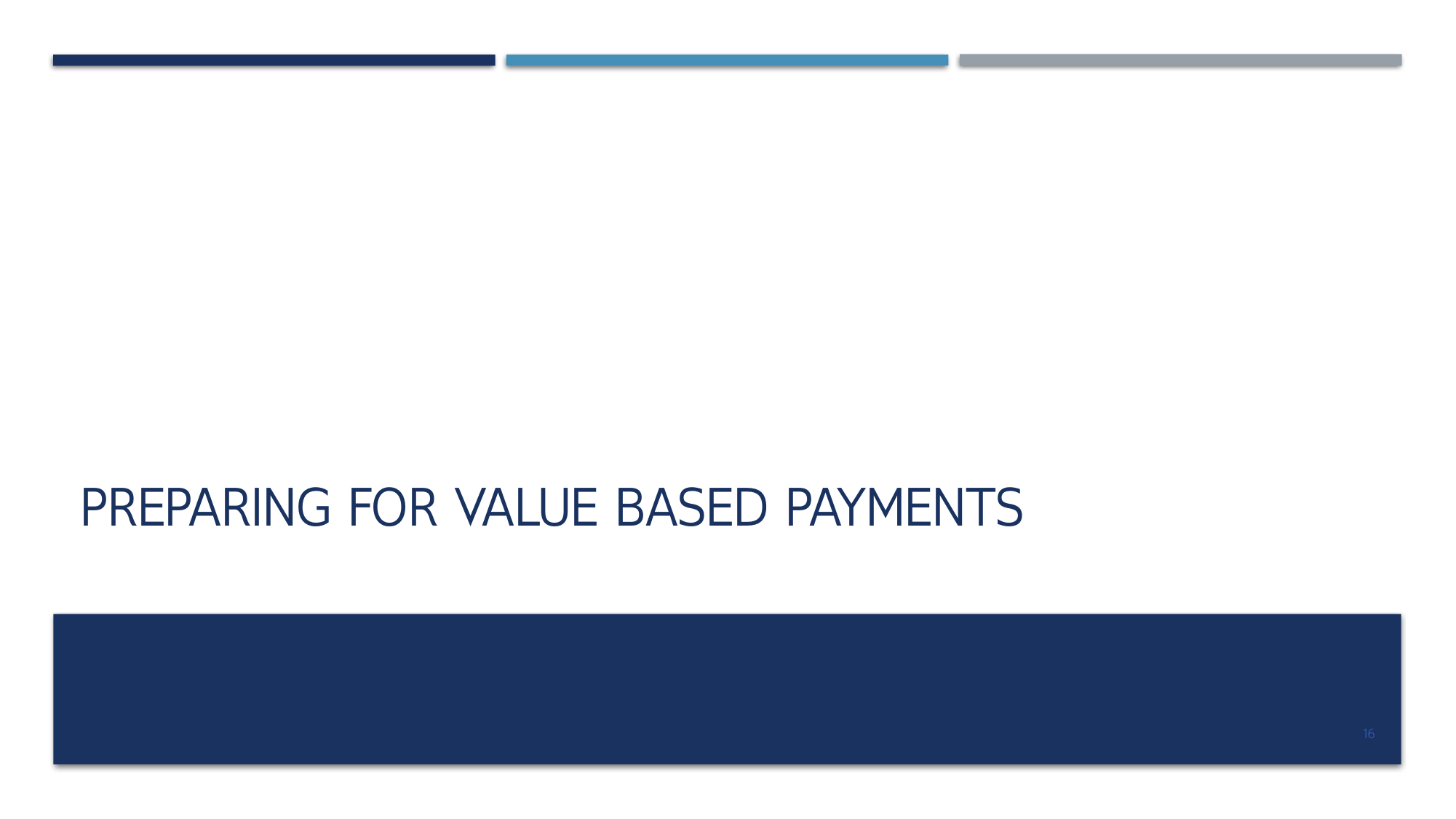

# Preparing for Value Based Payments

16